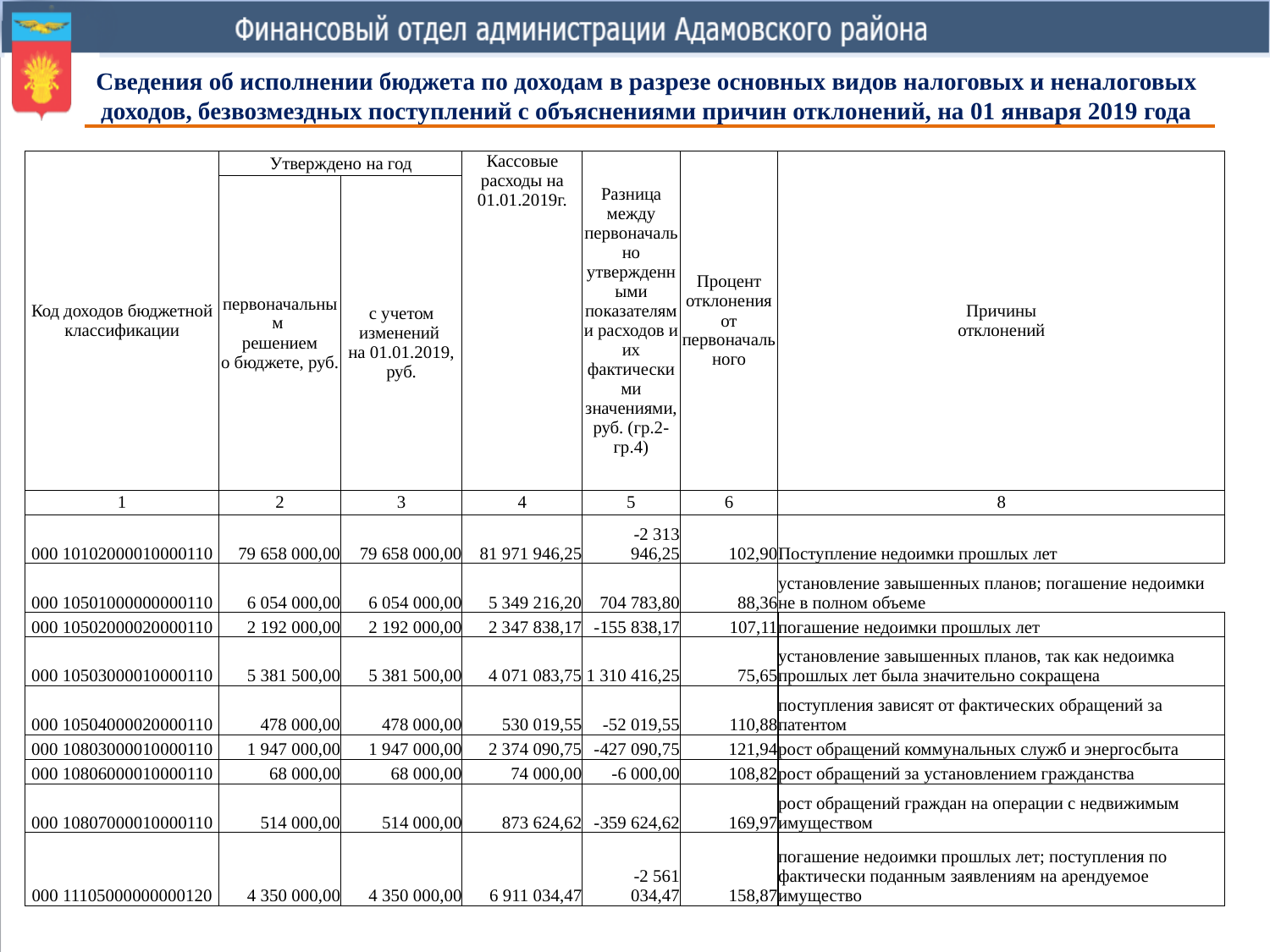

# Сведения об исполнении бюджета по доходам в разрезе основных видов налоговых и неналоговых доходов, безвозмездных поступлений с объяснениями причин отклонений, на 01 января 2019 года
| Код доходов бюджетной классификации | Утверждено на год |  | Кассовые расходы на 01.01.2019г. | Разница между первоначально утвержденными показателями расходов и их фактическими значениями, руб. (гр.2-гр.4) | Процент отклонения от первоначального | Причины отклонений |
| --- | --- | --- | --- | --- | --- | --- |
|  | первоначальным решением о бюджете, руб. | с учетом изменений на 01.01.2019, руб. |  |  |  |  |
| 1 | 2 | 3 | 4 | 5 | 6 | 8 |
| 000 10102000010000110 | 79 658 000,00 | 79 658 000,00 | 81 971 946,25 | -2 313 946,25 | 102,90 | Поступление недоимки прошлых лет |
| 000 10501000000000110 | 6 054 000,00 | 6 054 000,00 | 5 349 216,20 | 704 783,80 | 88,36 | установление завышенных планов; погашение недоимки не в полном объеме |
| 000 10502000020000110 | 2 192 000,00 | 2 192 000,00 | 2 347 838,17 | -155 838,17 | 107,11 | погашение недоимки прошлых лет |
| 000 10503000010000110 | 5 381 500,00 | 5 381 500,00 | 4 071 083,75 | 1 310 416,25 | 75,65 | установление завышенных планов, так как недоимка прошлых лет была значительно сокращена |
| 000 10504000020000110 | 478 000,00 | 478 000,00 | 530 019,55 | -52 019,55 | 110,88 | поступления зависят от фактических обращений за патентом |
| 000 10803000010000110 | 1 947 000,00 | 1 947 000,00 | 2 374 090,75 | -427 090,75 | 121,94 | рост обращений коммунальных служб и энергосбыта |
| 000 10806000010000110 | 68 000,00 | 68 000,00 | 74 000,00 | -6 000,00 | 108,82 | рост обращений за установлением гражданства |
| 000 10807000010000110 | 514 000,00 | 514 000,00 | 873 624,62 | -359 624,62 | 169,97 | рост обращений граждан на операции с недвижимым имуществом |
| 000 11105000000000120 | 4 350 000,00 | 4 350 000,00 | 6 911 034,47 | -2 561 034,47 | 158,87 | погашение недоимки прошлых лет; поступления по фактически поданным заявлениям на арендуемое имущество |